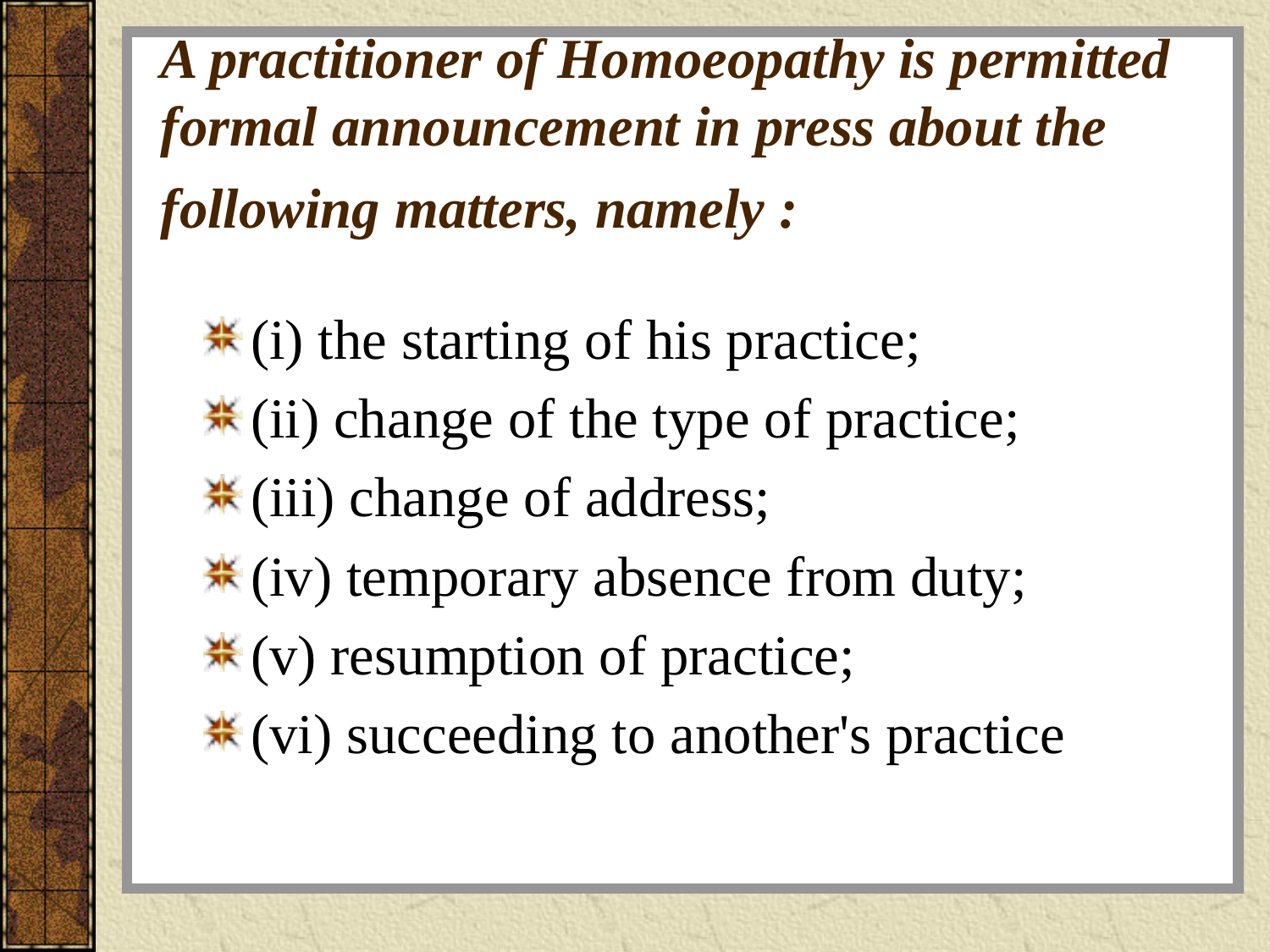

# A practitioner of Homoeopathy is permitted formal announcement in press about the following matters, namely :
(i) the starting of his practice;
(ii) change of the type of practice;
(iii) change of address;
(iv) temporary absence from duty;
(v) resumption of practice;
(vi) succeeding to another's practice